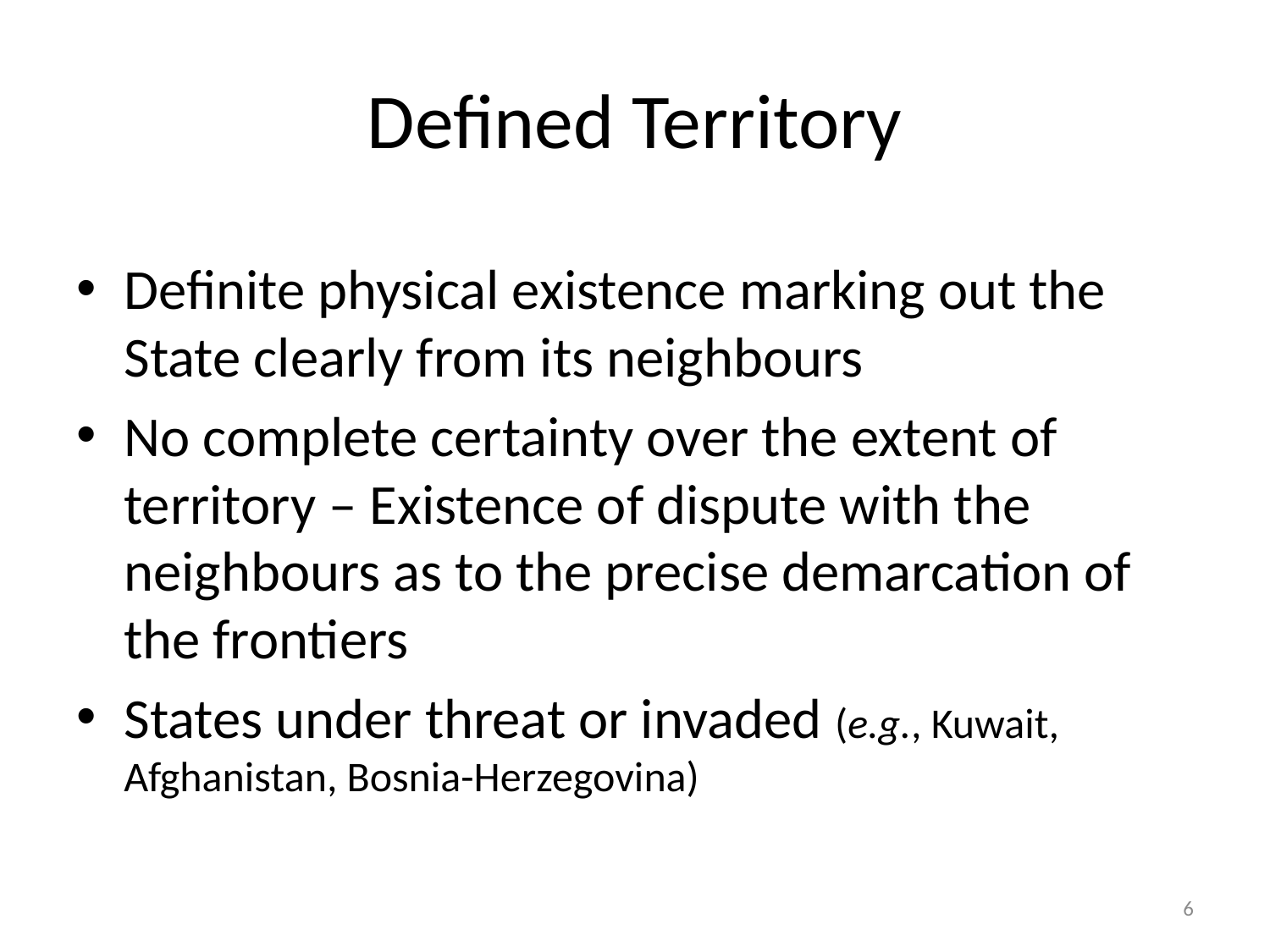

# Defined Territory
Definite physical existence marking out the State clearly from its neighbours
No complete certainty over the extent of territory – Existence of dispute with the neighbours as to the precise demarcation of the frontiers
States under threat or invaded (e.g., Kuwait, Afghanistan, Bosnia-Herzegovina)
6